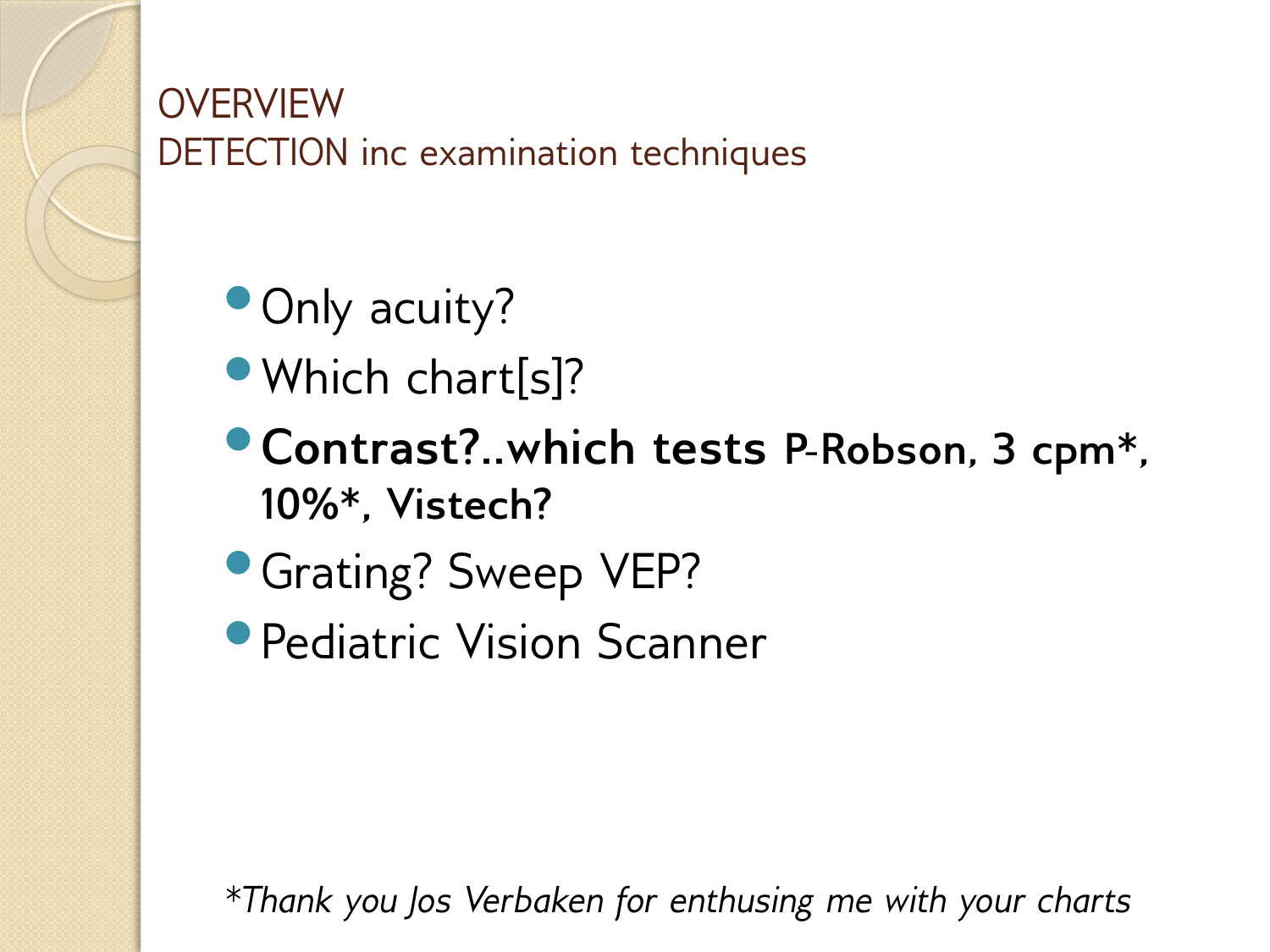

# OVERVIEW DETECTION inc examination techniques
Only acuity?
Which chart[s]?
Contrast?..which tests P-Robson, 3 cpm*, 10%*, Vistech?
Grating? Sweep VEP?
Pediatric Vision Scanner

*Thank you Jos Verbaken for enthusing me with your charts